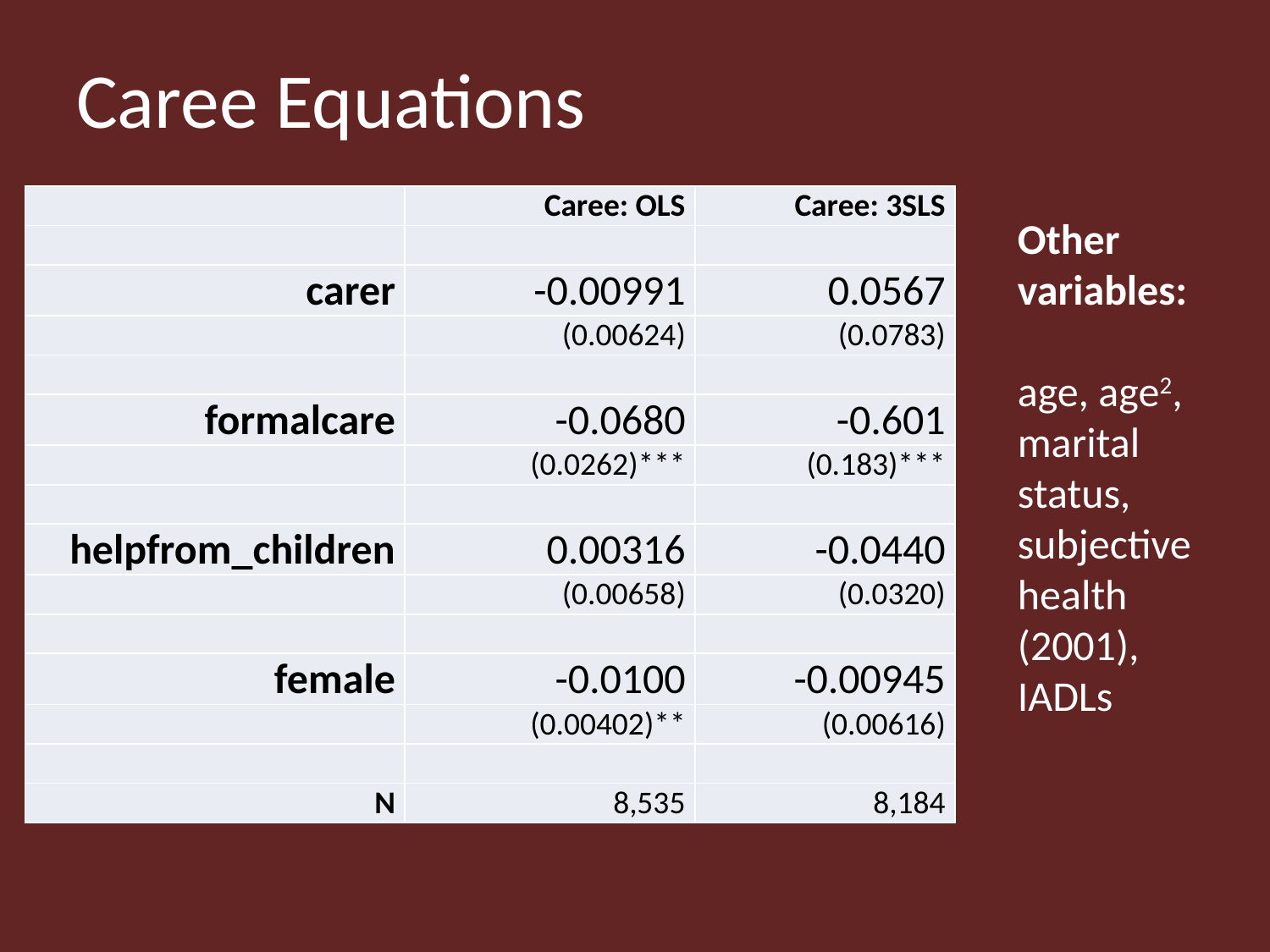

# Caree Equations
|  | Caree: OLS | Caree: 3SLS |
| --- | --- | --- |
|  |  |  |
| carer | -0.00991 | 0.0567 |
|  | (0.00624) | (0.0783) |
|  |  |  |
| formalcare | -0.0680 | -0.601 |
|  | (0.0262)\*\*\* | (0.183)\*\*\* |
|  |  |  |
| helpfrom\_children | 0.00316 | -0.0440 |
|  | (0.00658) | (0.0320) |
|  |  |  |
| female | -0.0100 | -0.00945 |
|  | (0.00402)\*\* | (0.00616) |
|  |  |  |
| N | 8,535 | 8,184 |
Other variables:

age, age2, marital status,  subjective health (2001), IADLs